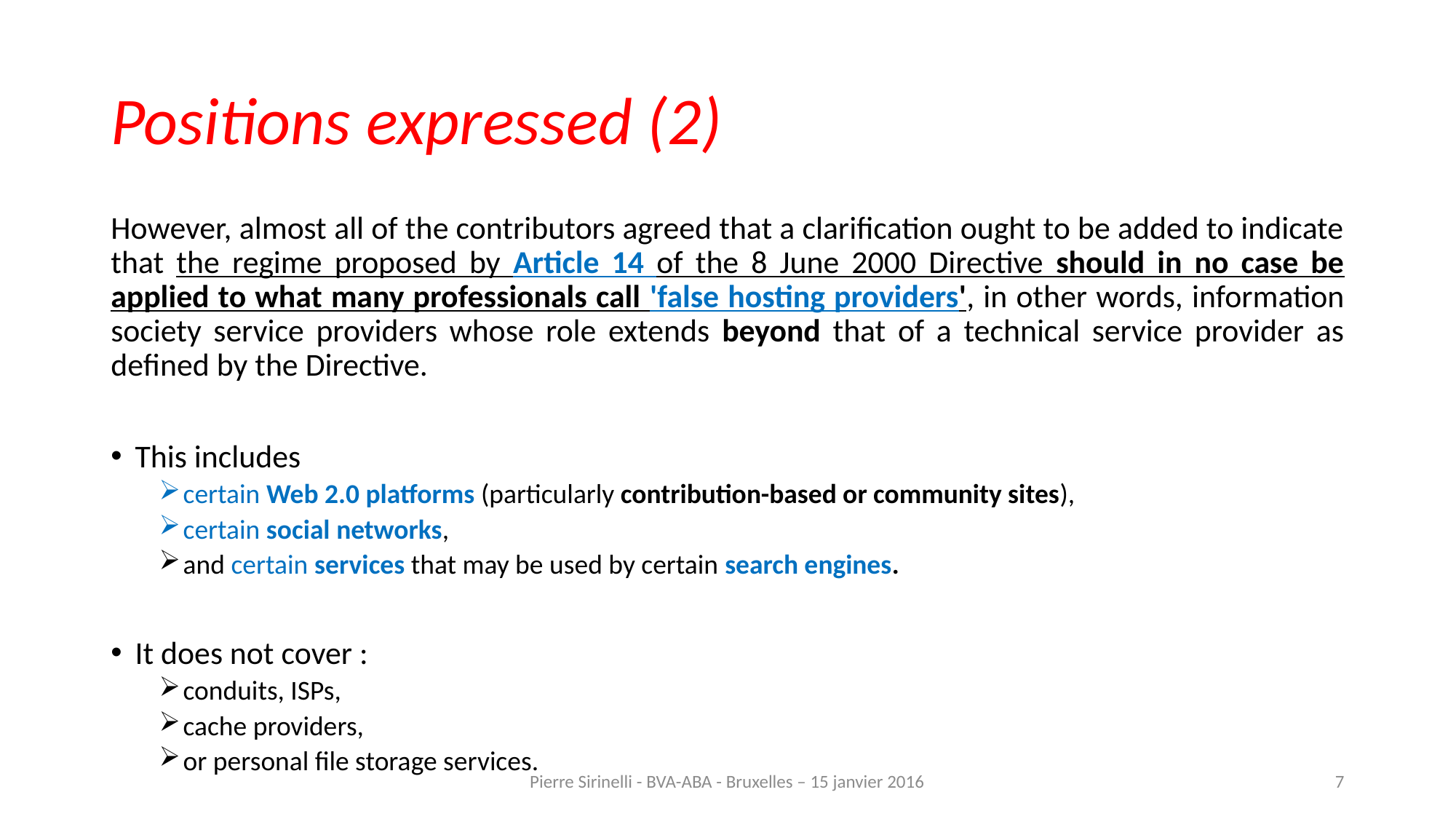

# Positions expressed (2)

However, almost all of the contributors agreed that a clarification ought to be added to indicate that the regime proposed by Article 14 of the 8 June 2000 Directive should in no case be applied to what many professionals call 'false hosting providers', in other words, information society service providers whose role extends beyond that of a technical service provider as defined by the Directive.

This includes
certain Web 2.0 platforms (particularly contribution-based or community sites),
certain social networks,
and certain services that may be used by certain search engines.

It does not cover :
conduits, ISPs,
cache providers,
or personal file storage services.

Pierre Sirinelli - BVA-ABA - Bruxelles – 15 janvier 2016
7